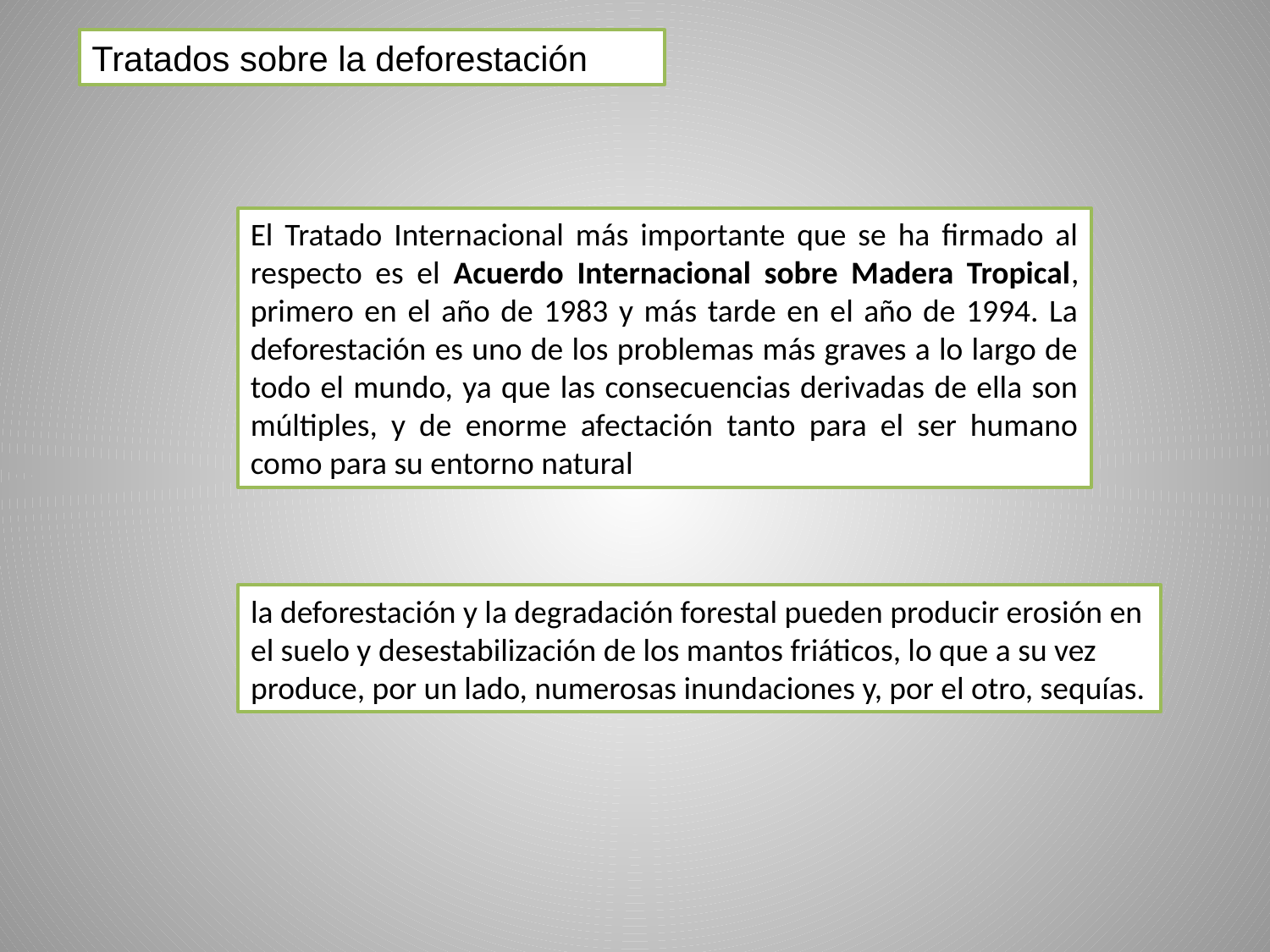

Tratados sobre la deforestación
El Tratado Internacional más importante que se ha firmado al respecto es el Acuerdo Internacional sobre Madera Tropical, primero en el año de 1983 y más tarde en el año de 1994. La deforestación es uno de los problemas más graves a lo largo de todo el mundo, ya que las consecuencias derivadas de ella son múltiples, y de enorme afectación tanto para el ser humano como para su entorno natural
la deforestación y la degradación forestal pueden producir erosión en el suelo y desestabilización de los mantos friáticos, lo que a su vez  produce, por un lado, numerosas inundaciones y, por el otro, sequías.